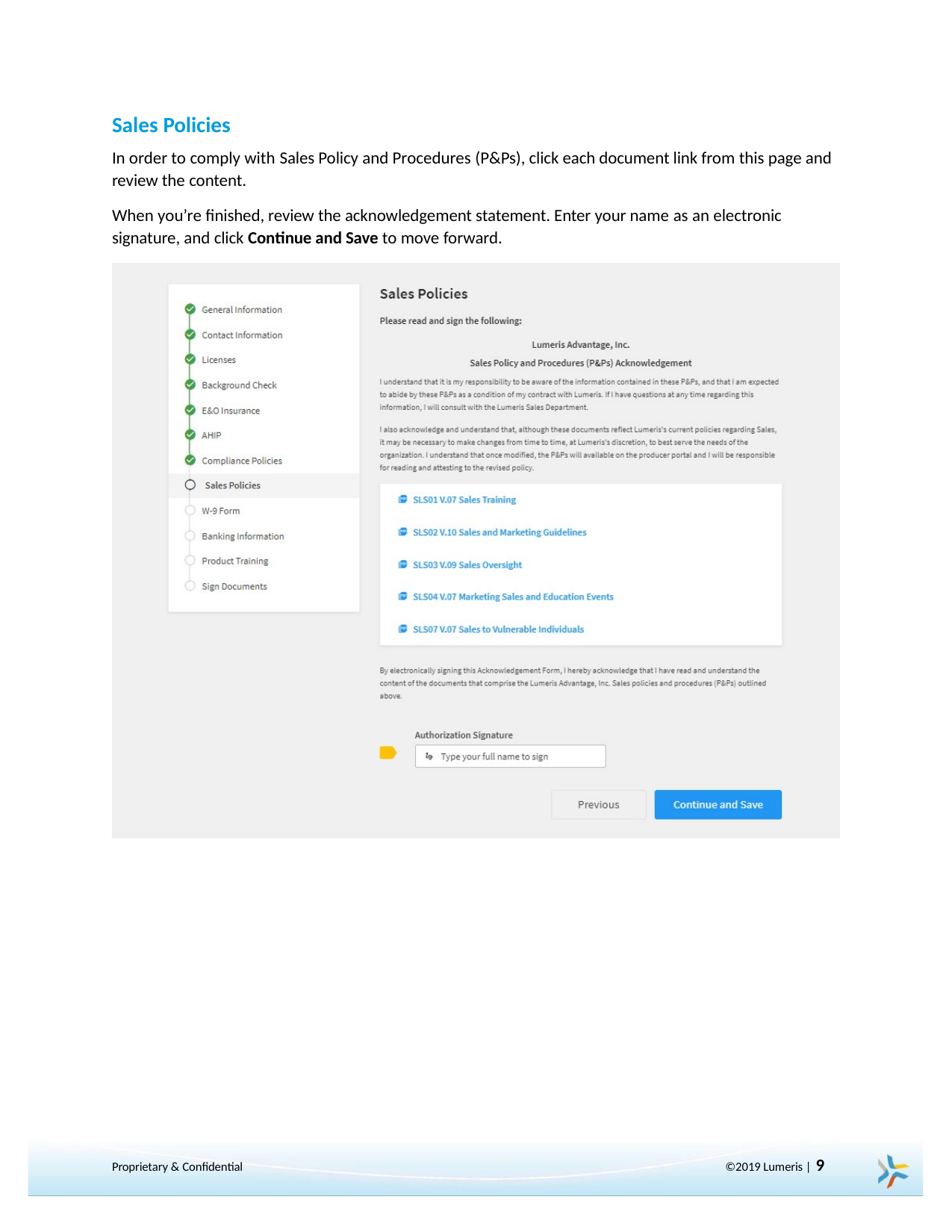

Sales Policies
In order to comply with Sales Policy and Procedures (P&Ps), click each document link from this page and  review the content.
When you’re finished, review the acknowledgement statement. Enter your name as an electronic  signature, and click Continue and Save to move forward.

©2019 Lumeris | 9
Proprietary & Confidential